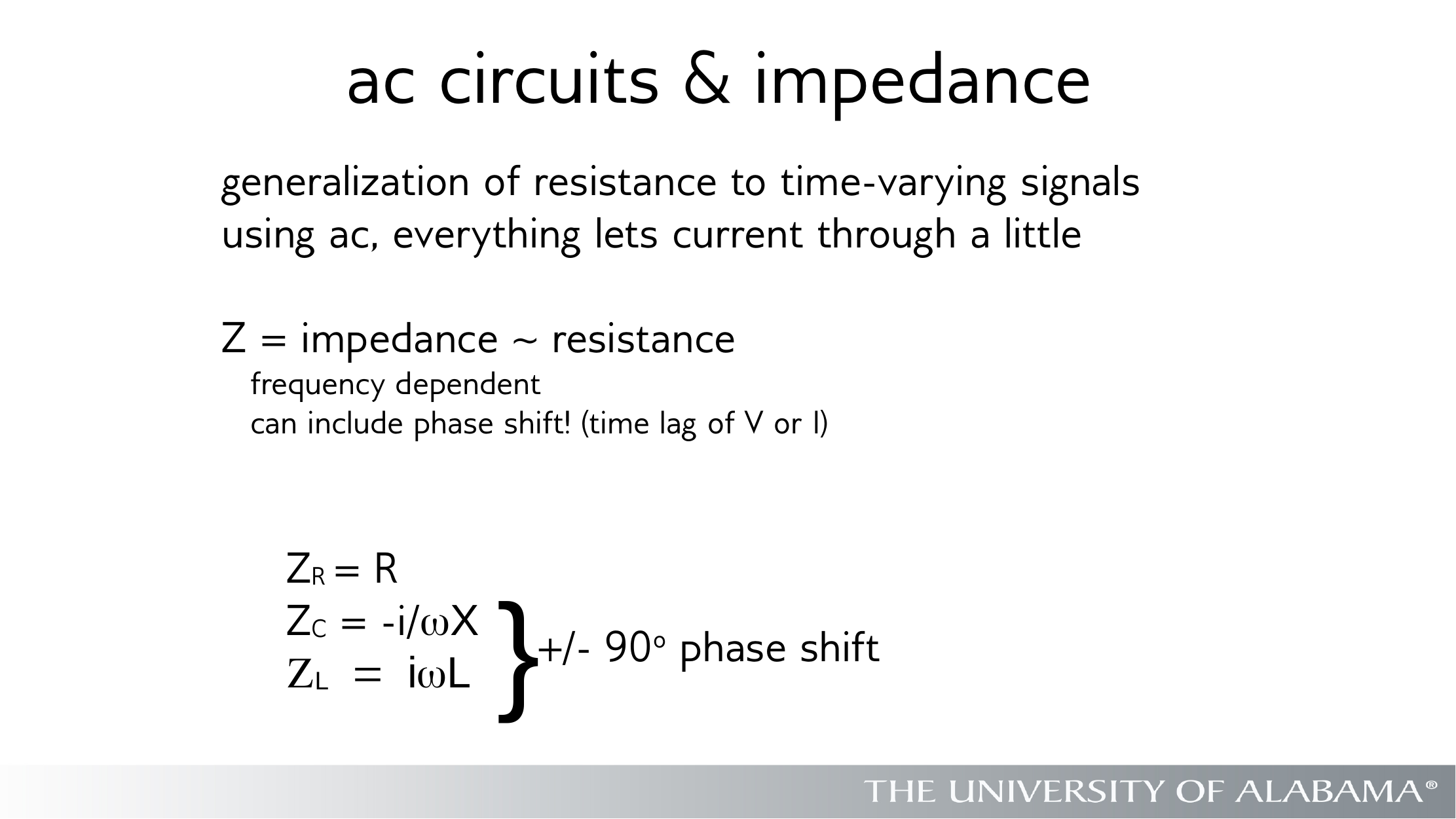

# ac circuits & impedance
generalization of resistance to time-varying signals
using ac, everything lets current through a little

Z = impedance ~ resistance
frequency dependent
can include phase shift! (time lag of V or I)
ZR = R
ZC = -i/ωX
ΖL = iωL
}
+/- 90o phase shift